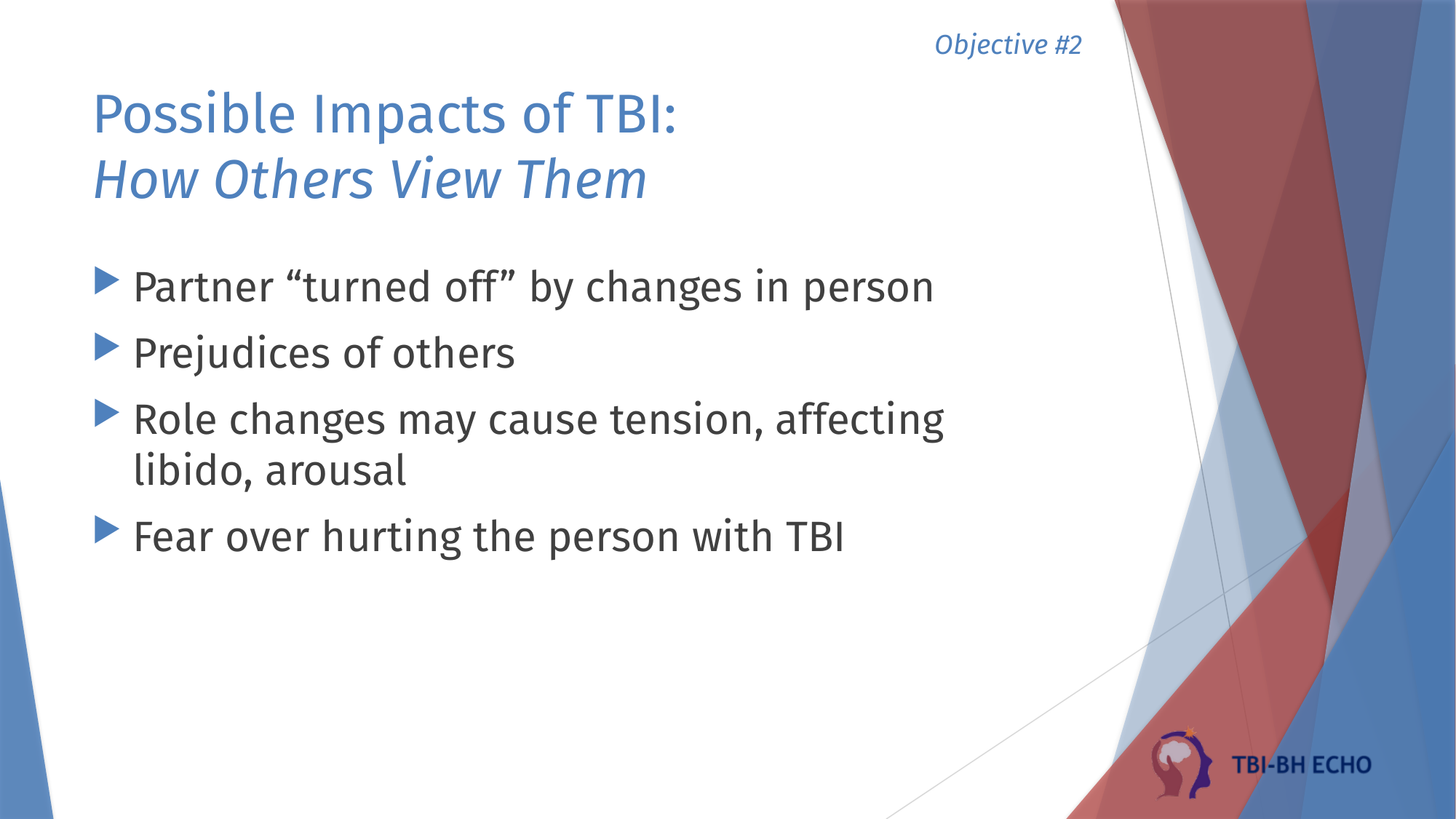

Objective #2
# Possible Impacts of TBI: How Others View Them
Partner “turned off” by changes in person
Prejudices of others
Role changes may cause tension, affecting libido, arousal
Fear over hurting the person with TBI